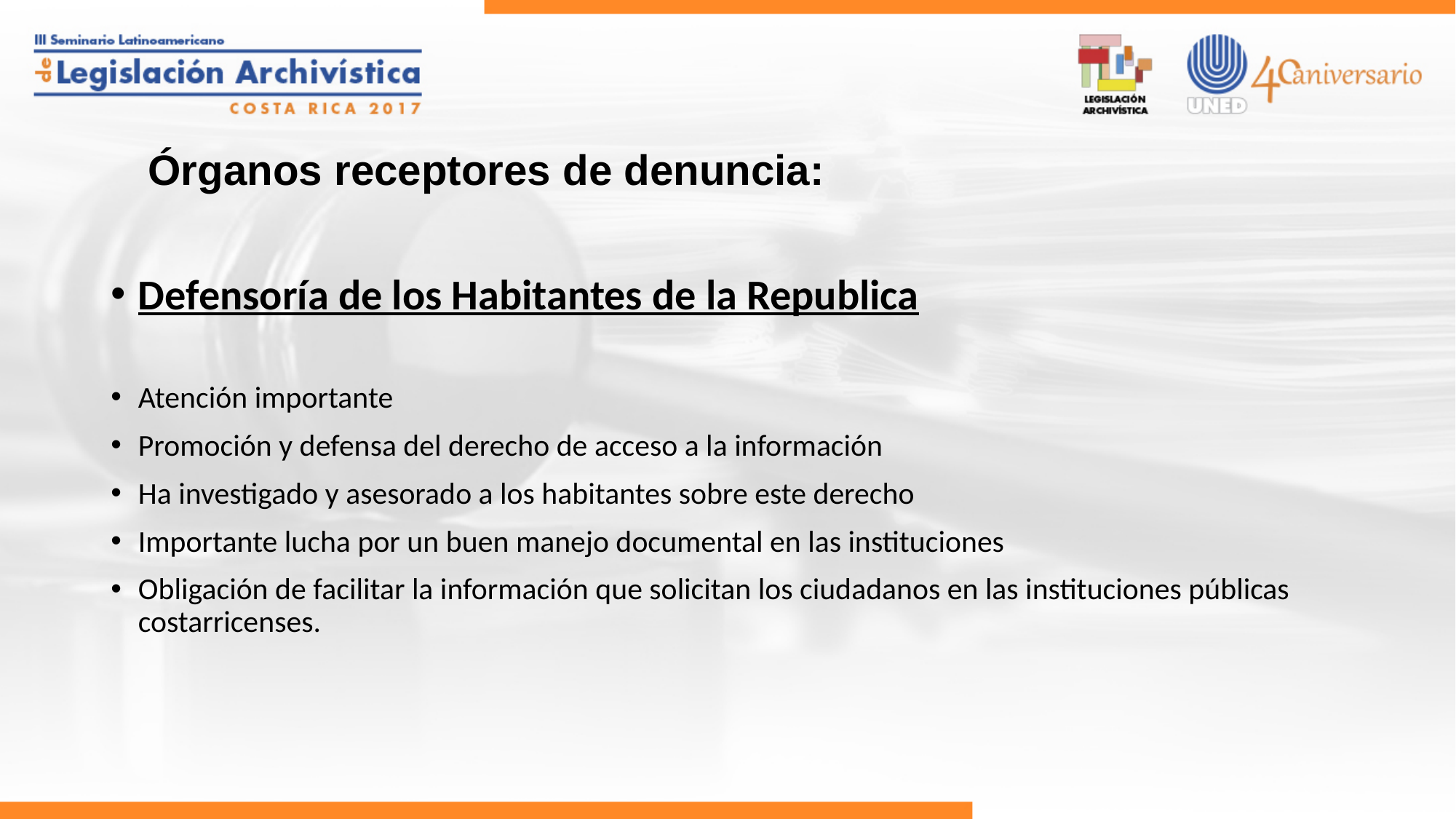

# Órganos receptores de denuncia:

Defensoría de los Habitantes de la Republica

Atención importante
Promoción y defensa del derecho de acceso a la información
Ha investigado y asesorado a los habitantes sobre este derecho
Importante lucha por un buen manejo documental en las instituciones
Obligación de facilitar la información que solicitan los ciudadanos en las instituciones públicas costarricenses.